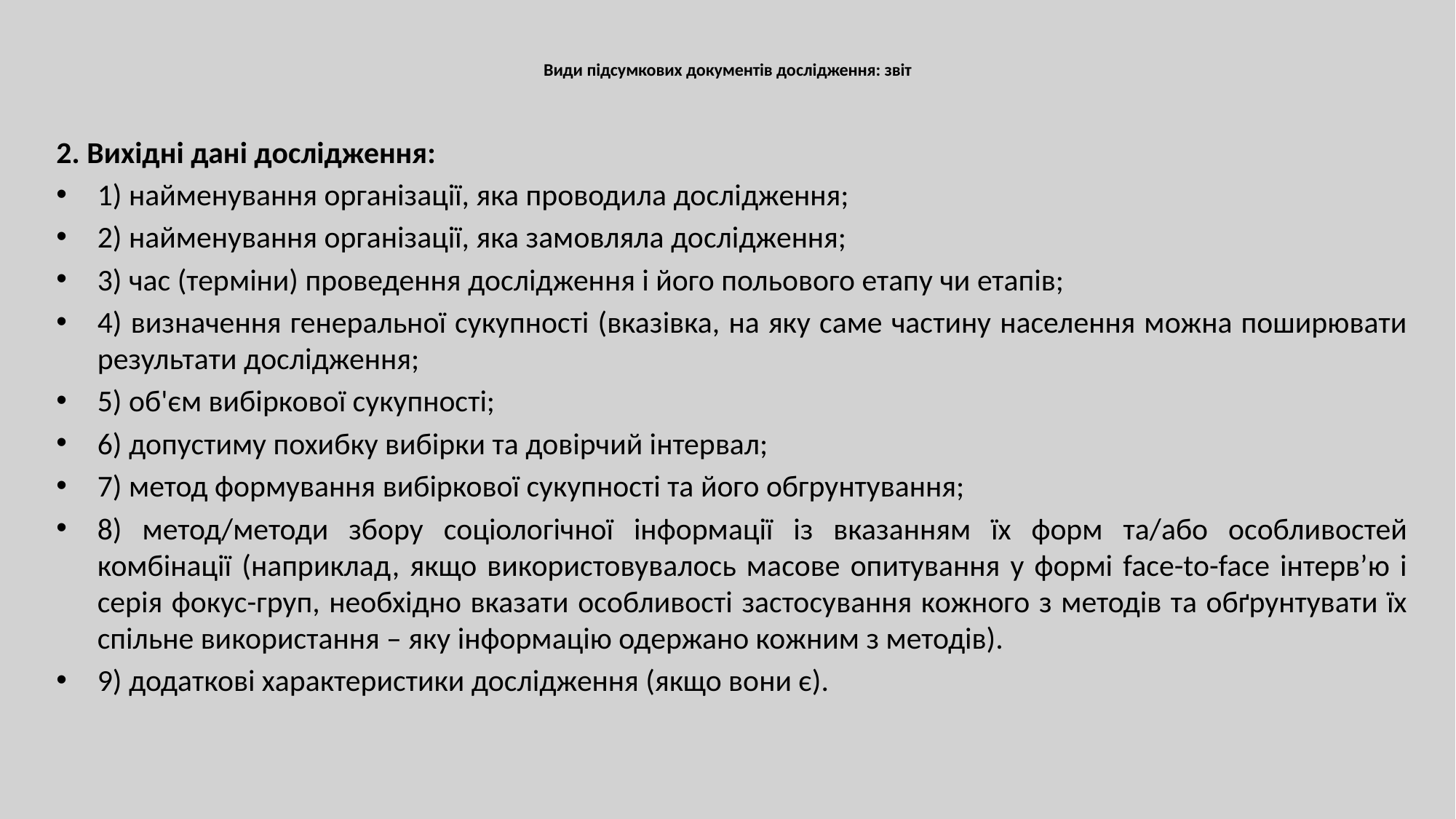

# Види підсумкових документів дослідження: звіт
2. Вихідні дані дослідження:
1) найменування організації, яка проводила дослідження;
2) найменування організації, яка замовляла дослідження;
3) час (терміни) проведення дослідження і його польового етапу чи етапів;
4) визначення генеральної сукупності (вказівка, на яку саме частину населення можна поширювати результати дослідження;
5) об'єм вибіркової сукупності;
6) допустиму похибку вибірки та довірчий інтервал;
7) метод формування вибіркової сукупності та його обгрунтування;
8) метод/методи збору соціологічної інформації із вказанням їх форм та/або особливостей комбінації (наприклад, якщо використовувалось масове опитування у формі face-to-face інтерв’ю і серія фокус-груп, необхідно вказати особливості застосування кожного з методів та обґрунтувати їх спільне використання – яку інформацію одержано кожним з методів).
9) додаткові характеристики дослідження (якщо вони є).